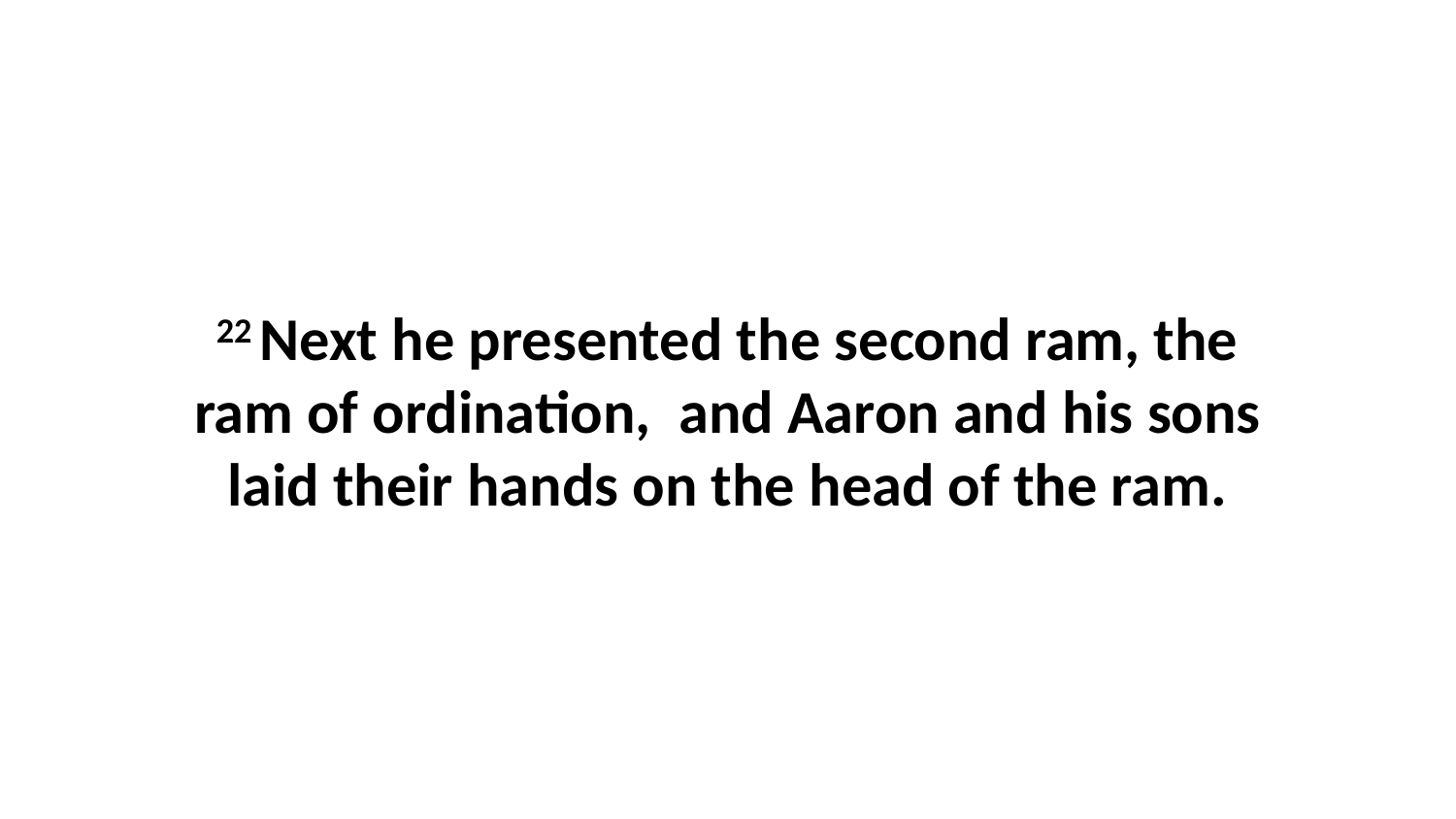

22 Next he presented the second ram, the ram of ordination,  and Aaron and his sons laid their hands on the head of the ram.